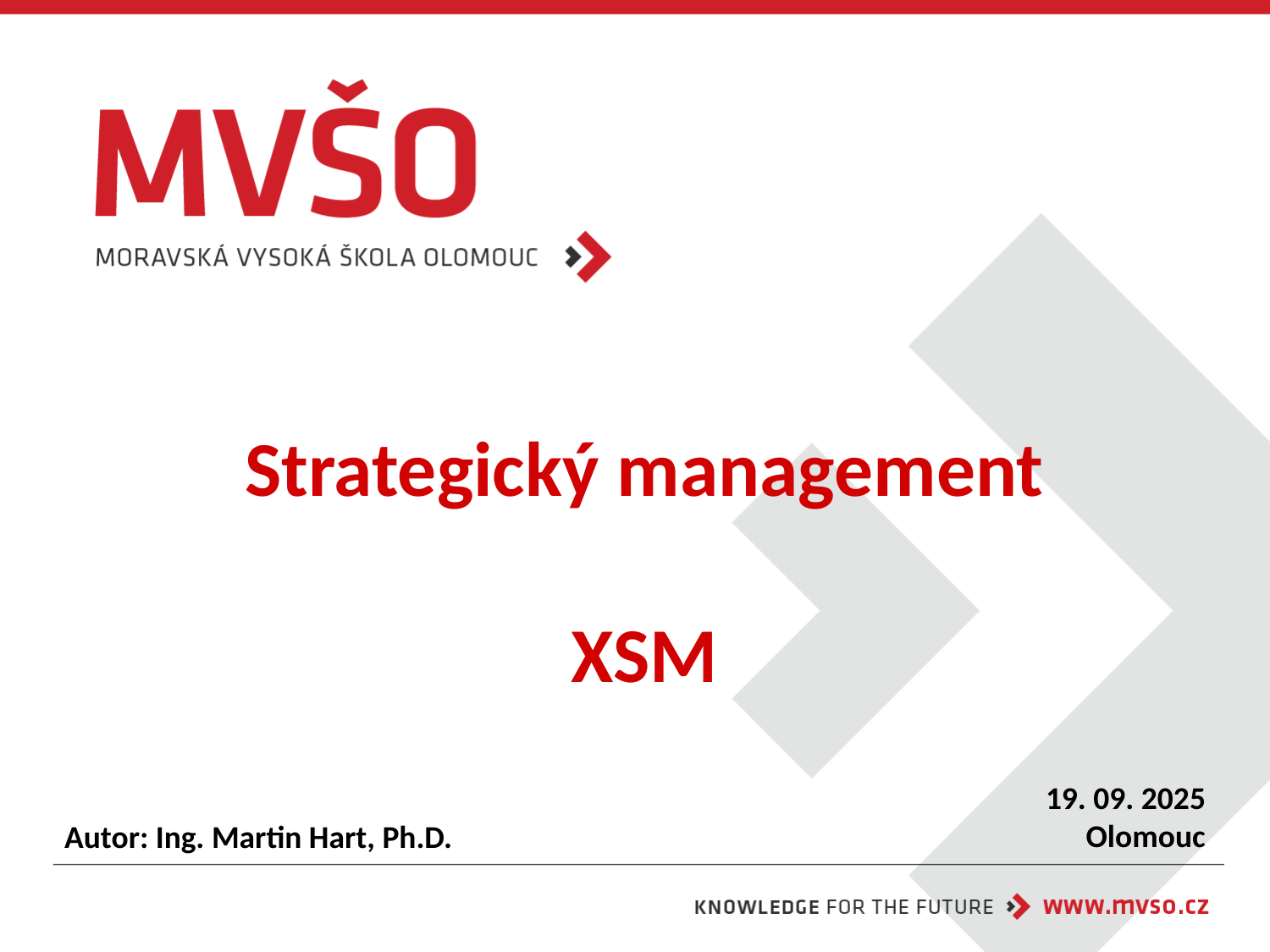

# Strategický management XSM
19. 09. 2025
Olomouc

Autor: Ing. Martin Hart, Ph.D.